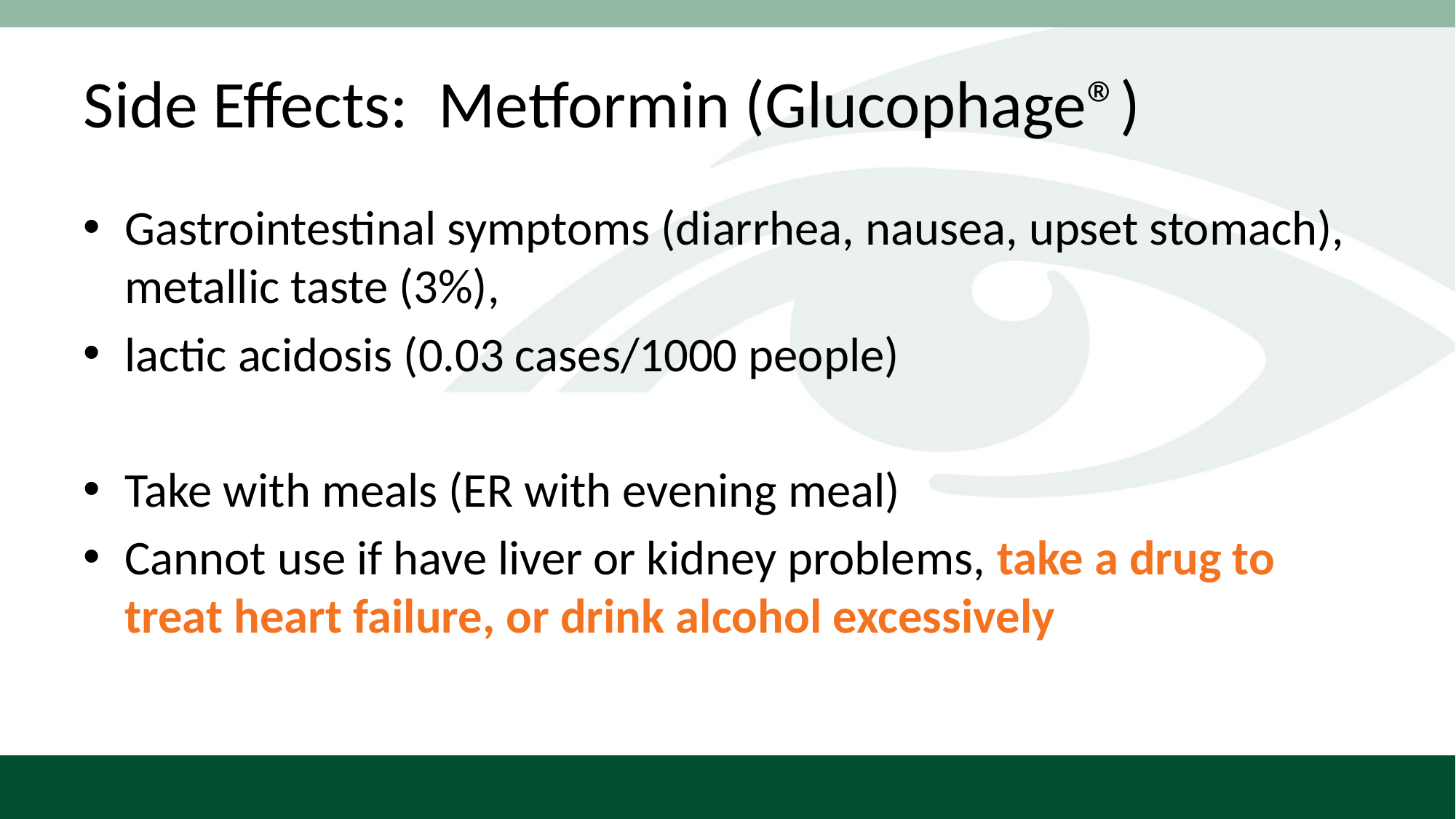

# Side Effects:  Metformin (Glucophage®)
Gastrointestinal symptoms (diarrhea, nausea, upset stomach), metallic taste (3%),
lactic acidosis (0.03 cases/1000 people)

Take with meals (ER with evening meal)
Cannot use if have liver or kidney problems, take a drug to treat heart failure, or drink alcohol excessively